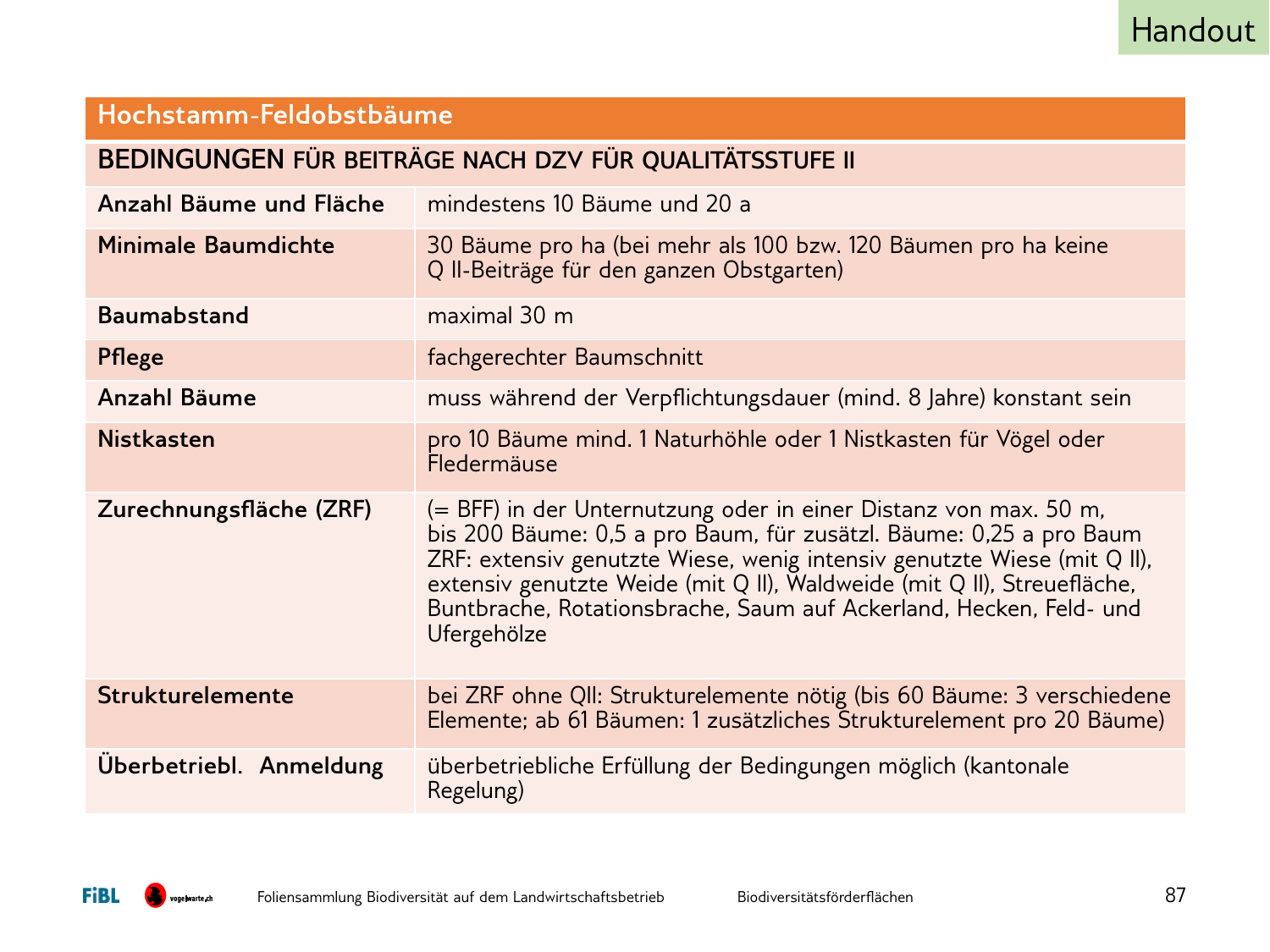

Handout
| Hochstamm-Feldobstbäume |  |
| --- | --- |
| BEDINGUNGEN FÜR BEITRÄGE NACH DZV FÜR QUALITÄTSSTUFE II |  |
| Anzahl Bäume und Fläche | mindestens 10 Bäume und 20 a |
| Minimale Baumdichte | 30 Bäume pro ha (bei mehr als 100 bzw. 120 Bäumen pro ha keine Q II-Beiträge für den ganzen Obstgarten) |
| Baumabstand | maximal 30 m |
| Pflege | fachgerechter Baumschnitt |
| Anzahl Bäume | muss während der Verpflichtungsdauer (mind. 8 Jahre) konstant sein |
| Nistkasten | pro 10 Bäume mind. 1 Naturhöhle oder 1 Nistkasten für Vögel oder Fledermäuse |
| Zurechnungsfläche (ZRF) | (= BFF) in der Unternutzung oder in einer Distanz von max. 50 m, bis 200 Bäume: 0,5 a pro Baum, für zusätzl. Bäume: 0,25 a pro Baum ZRF: extensiv genutzte Wiese, wenig intensiv genutzte Wiese (mit Q II), extensiv genutzte Weide (mit Q II), Waldweide (mit Q II), Streuefläche, Buntbrache, Rotationsbrache, Saum auf Ackerland, Hecken, Feld- und Ufergehölze |
| Strukturelemente | bei ZRF ohne QII: Strukturelemente nötig (bis 60 Bäume: 3 verschiedene Elemente; ab 61 Bäumen: 1 zusätzliches Strukturelement pro 20 Bäume) |
| Überbetriebl. Anmeldung | überbetriebliche Erfüllung der Bedingungen möglich (kantonale Regelung) |
87